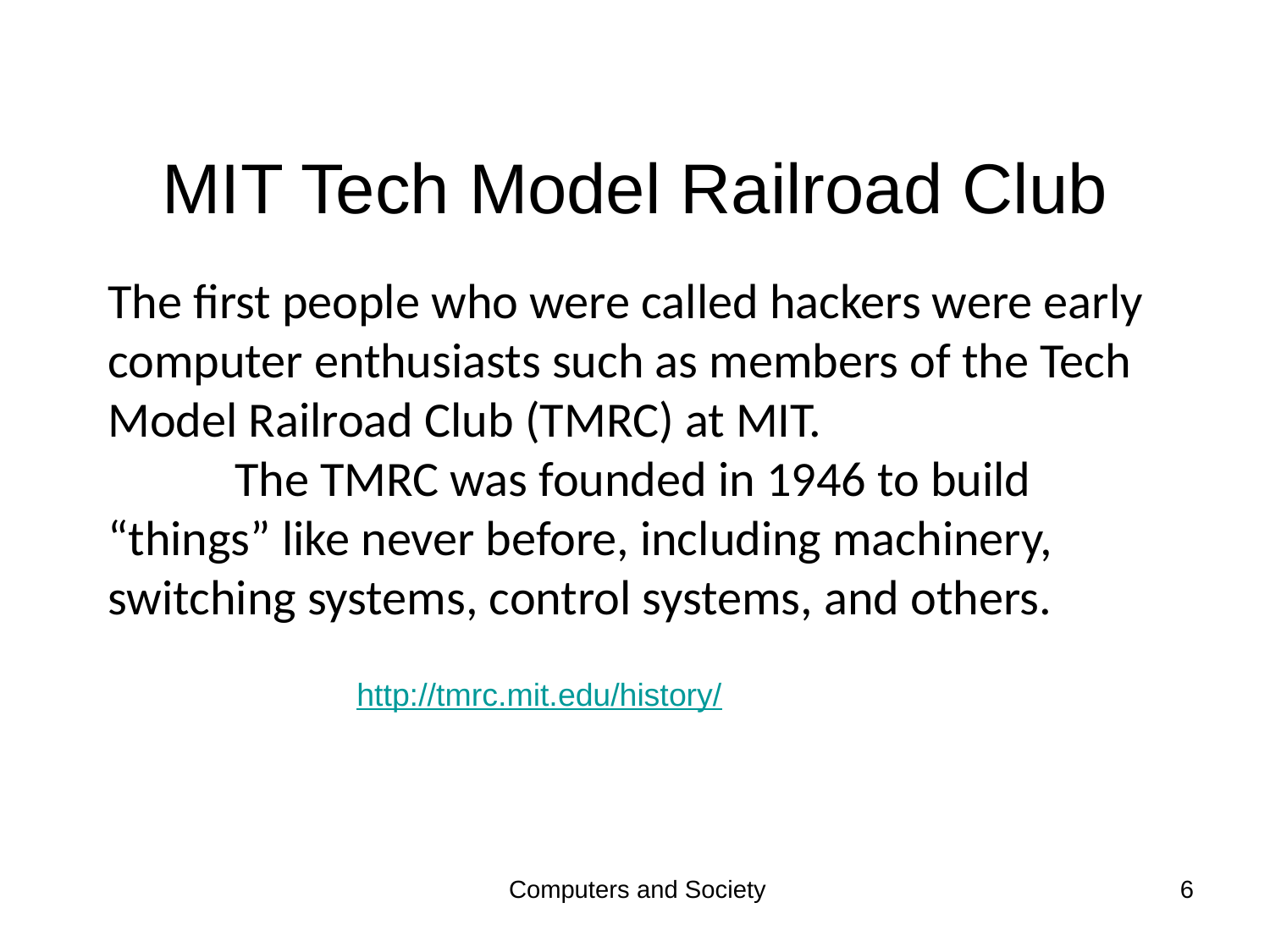

# MIT Tech Model Railroad Club
The first people who were called hackers were early computer enthusiasts such as members of the Tech Model Railroad Club (TMRC) at MIT.
	The TMRC was founded in 1946 to build “things” like never before, including machinery, switching systems, control systems, and others.
http://tmrc.mit.edu/history/
Computers and Society
6